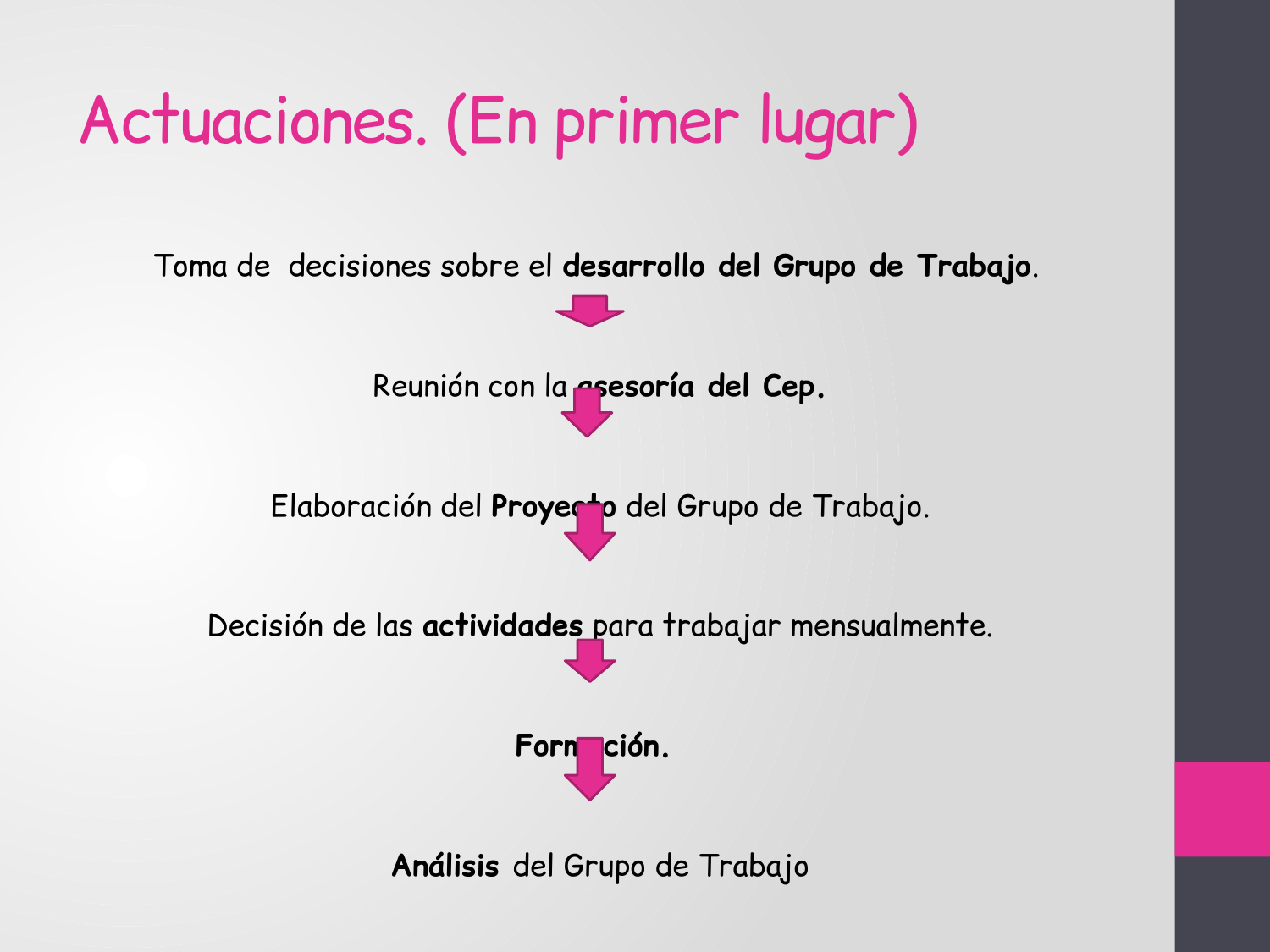

# Actuaciones. (En primer lugar)
Toma de  decisiones sobre el desarrollo del Grupo de Trabajo.

Reunión con la asesoría del Cep.

Elaboración del Proyecto del Grupo de Trabajo.

Decisión de las actividades para trabajar mensualmente.

Formación.

Análisis del Grupo de Trabajo